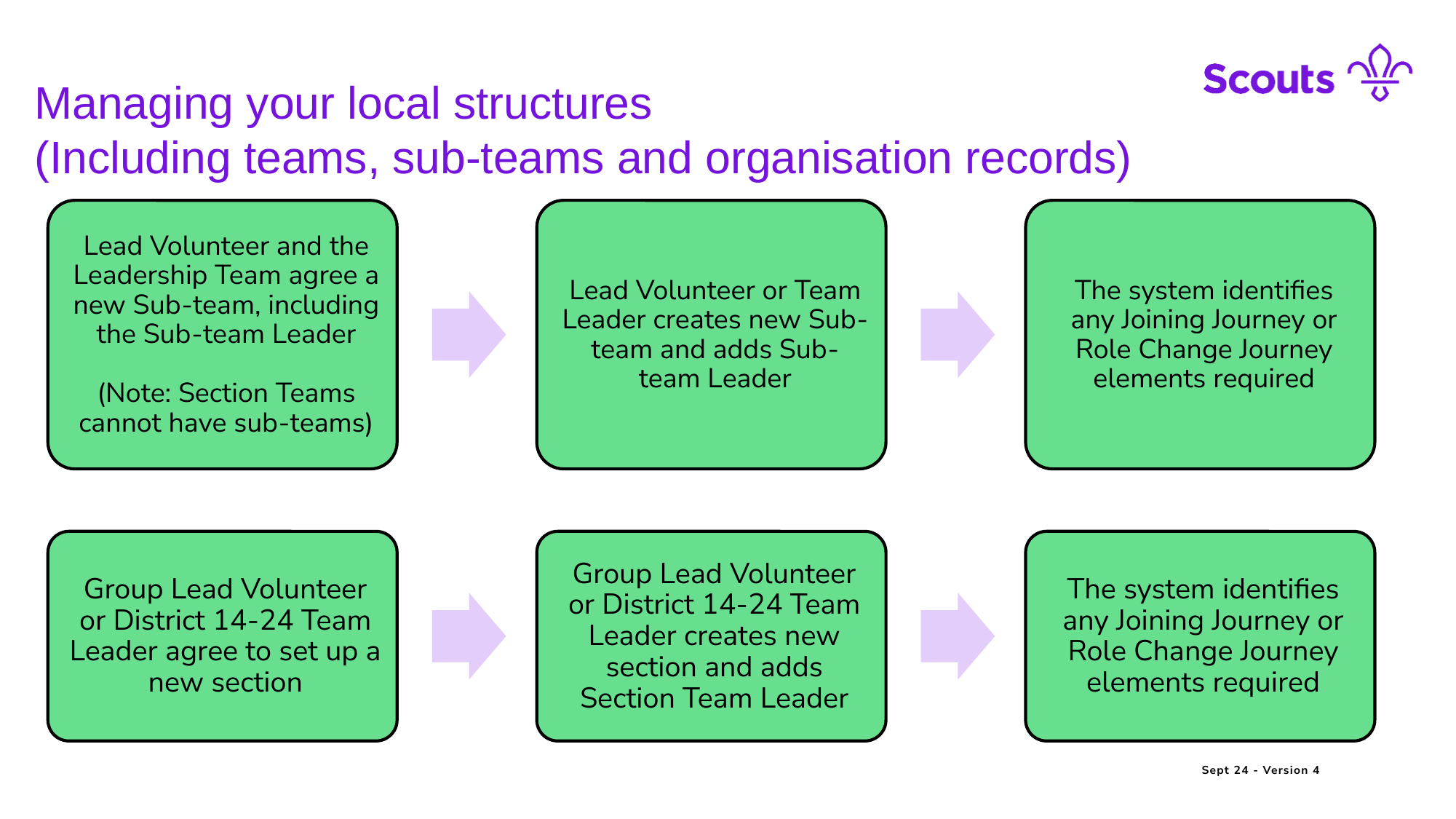

Managing your local structures
(Including teams, sub-teams and organisation records)

Lead Volunteer and the Leadership Team agree a new Sub-team, including the Sub-team Leader
(Note: Section Teams cannot have sub-teams)

Lead Volunteer or Team Leader creates new Sub-team and adds Sub-team Leader

The system identifies any Joining Journey or Role Change Journey elements required
Group Lead Volunteer or District 14-24 Team Leader agree to set up a new section

Group Lead Volunteer or District 14-24 Team Leader creates new section and adds Section Team Leader

The system identifies any Joining Journey or Role Change Journey elements required
Sept 24 - Version 4